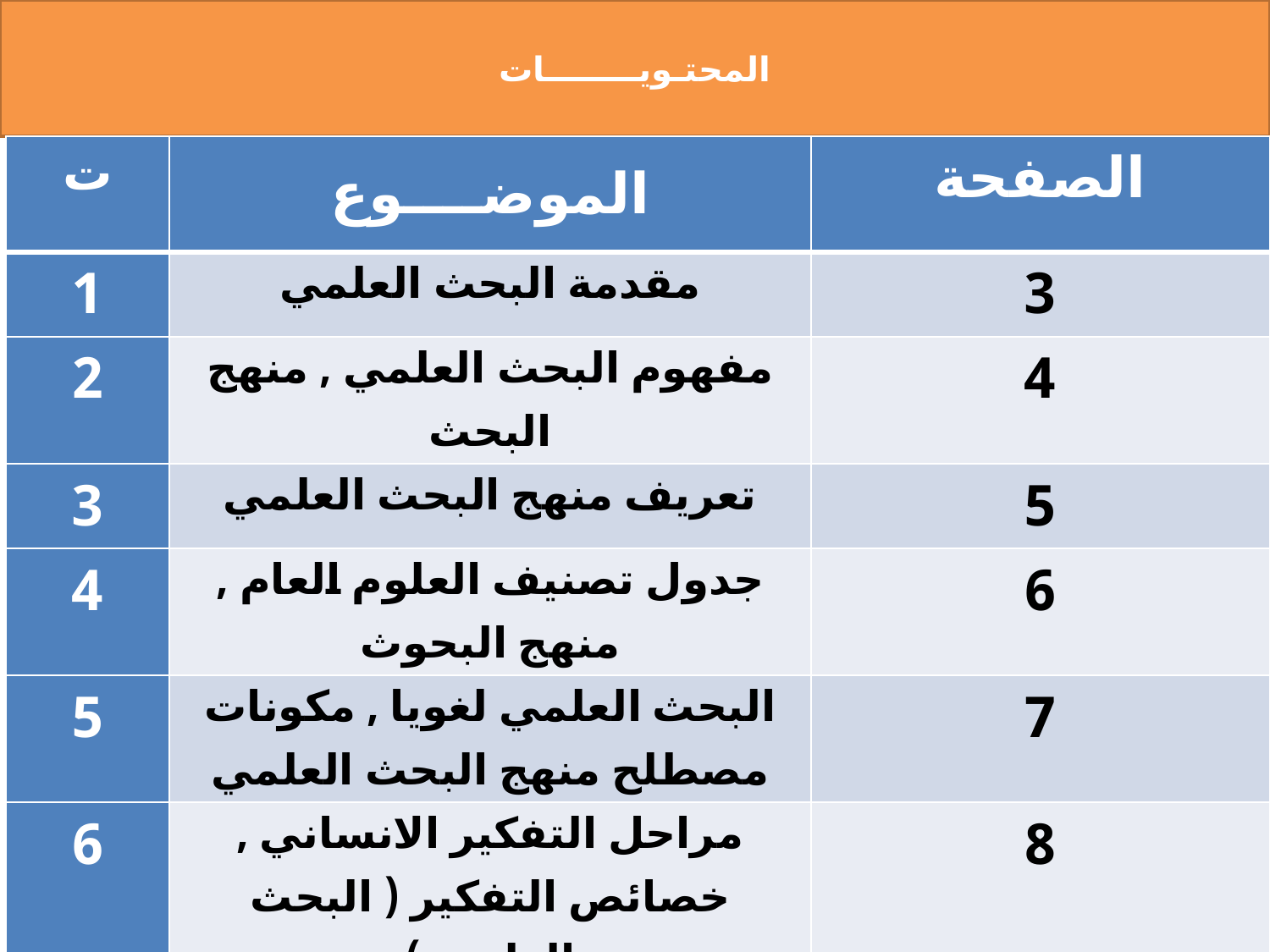

# المحتـويــــــــات
| ت | الموضــــوع | الصفحة |
| --- | --- | --- |
| 1 | مقدمة البحث العلمي | 3 |
| 2 | مفهوم البحث العلمي , منهج البحث | 4 |
| 3 | تعريف منهج البحث العلمي | 5 |
| 4 | جدول تصنيف العلوم العام , منهج البحوث | 6 |
| 5 | البحث العلمي لغويا , مكونات مصطلح منهج البحث العلمي | 7 |
| 6 | مراحل التفكير الانساني , خصائص التفكير ( البحث العلمي ) | 8 |
| 7 | مفاهيم أساسيات في البحث العلمي | 9 |
| 8 | طرق الوصول الى المعرفة | 10-11 |
| 9 | المصـــــادر | 12 |